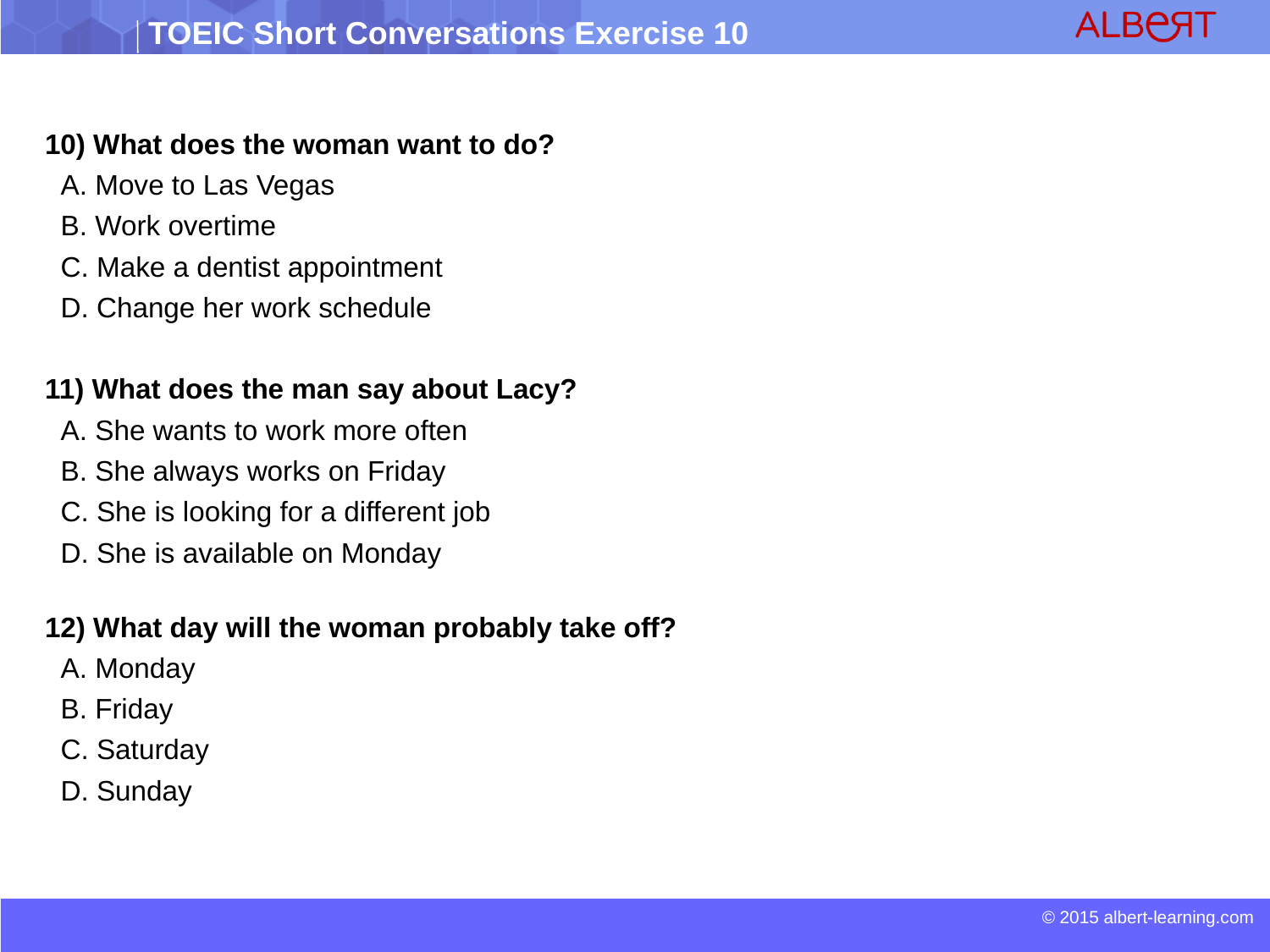

10) What does the woman want to do?
  A. Move to Las Vegas
  B. Work overtime
  C. Make a dentist appointment
  D. Change her work schedule

11) What does the man say about Lacy?
  A. She wants to work more often
  B. She always works on Friday
  C. She is looking for a different job
  D. She is available on Monday
12) What day will the woman probably take off?
  A. Monday
  B. Friday
  C. Saturday
  D. Sunday